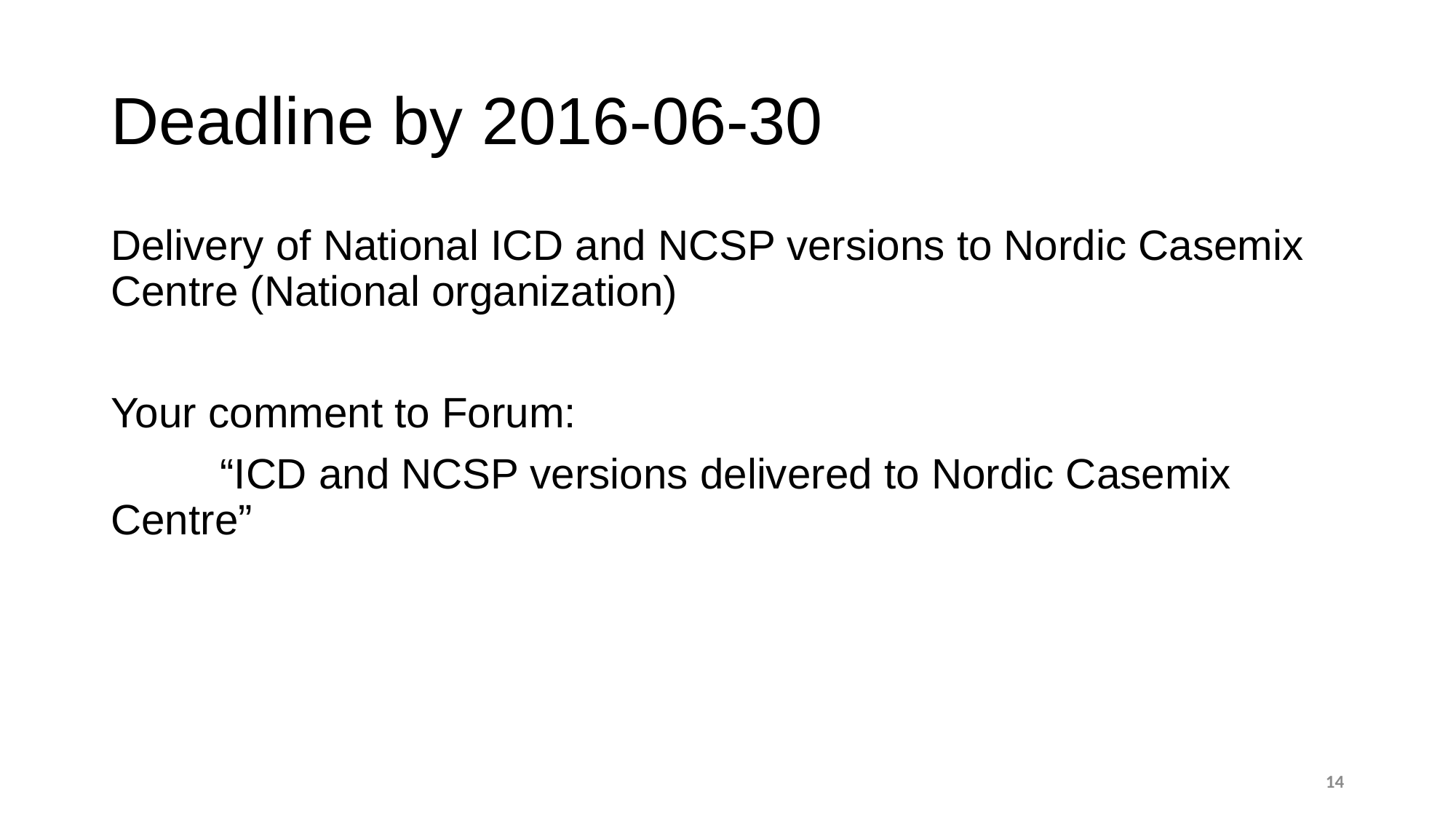

# Deadline by 2016-06-30
Delivery of National ICD and NCSP versions to Nordic Casemix Centre (National organization)

Your comment to Forum:
	“ICD and NCSP versions delivered to Nordic Casemix 	Centre”

14